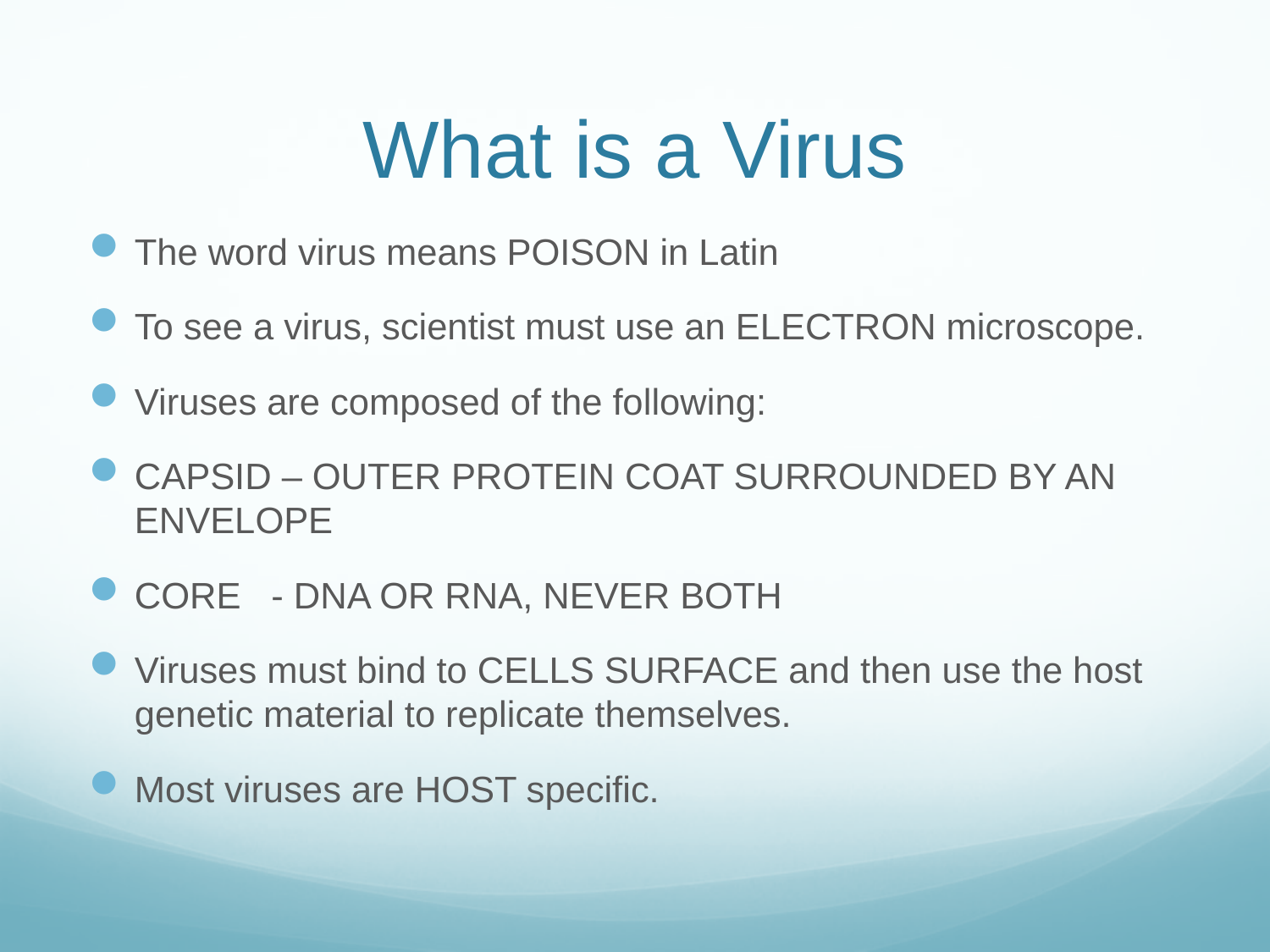

# What is a Virus
The word virus means POISON in Latin
To see a virus, scientist must use an ELECTRON microscope.
Viruses are composed of the following:
CAPSID – OUTER PROTEIN COAT SURROUNDED BY AN ENVELOPE
CORE   - DNA OR RNA, NEVER BOTH
Viruses must bind to CELLS SURFACE and then use the host genetic material to replicate themselves.
Most viruses are HOST specific.